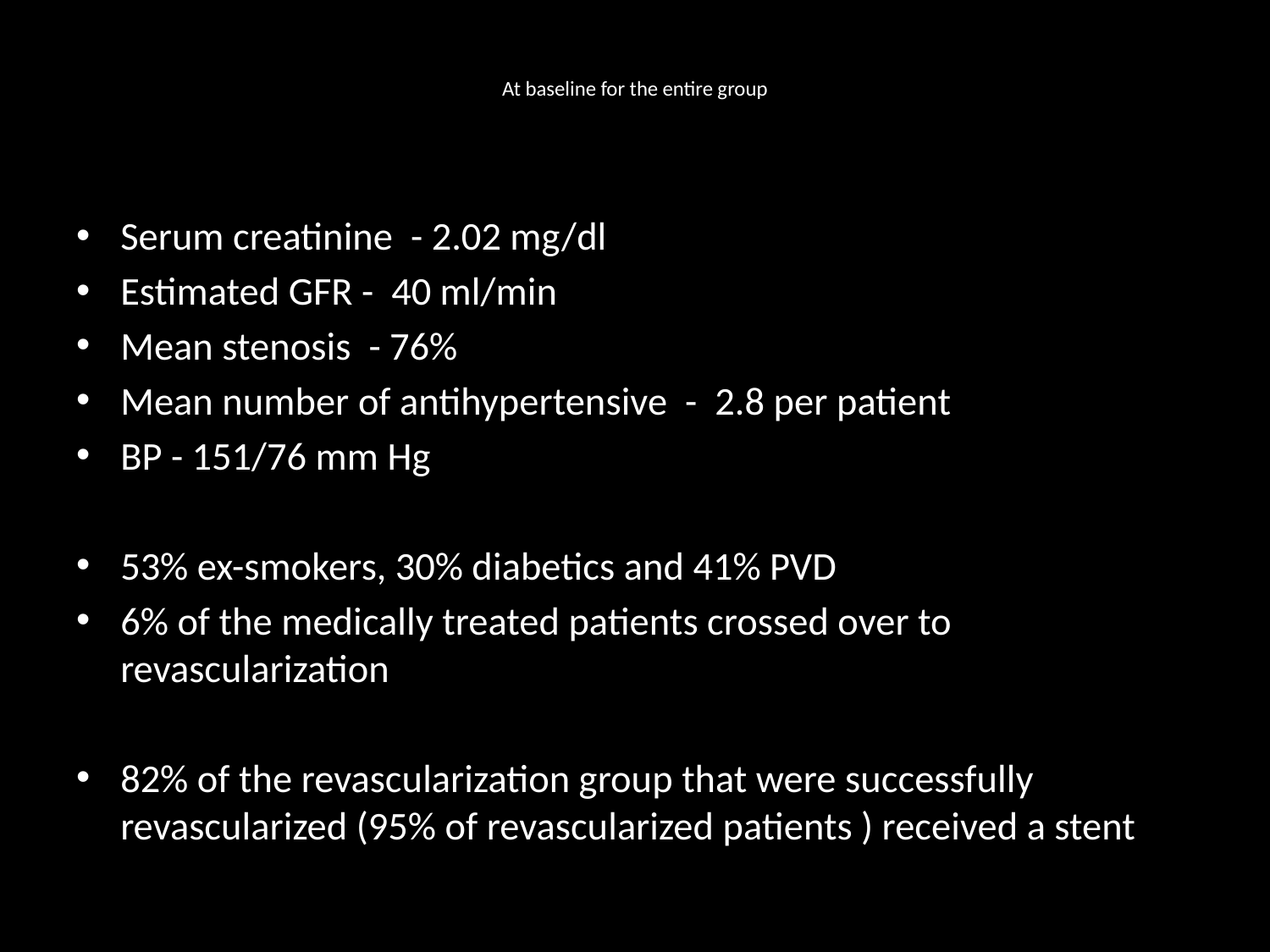

# At baseline for the entire group

Serum creatinine  - 2.02 mg/dl
Estimated GFR -  40 ml/min
Mean stenosis  - 76%
Mean number of antihypertensive  -  2.8 per patient
BP - 151/76 mm Hg

53% ex-smokers, 30% diabetics and 41% PVD
6% of the medically treated patients crossed over to revascularization

82% of the revascularization group that were successfully revascularized (95% of revascularized patients ) received a stent